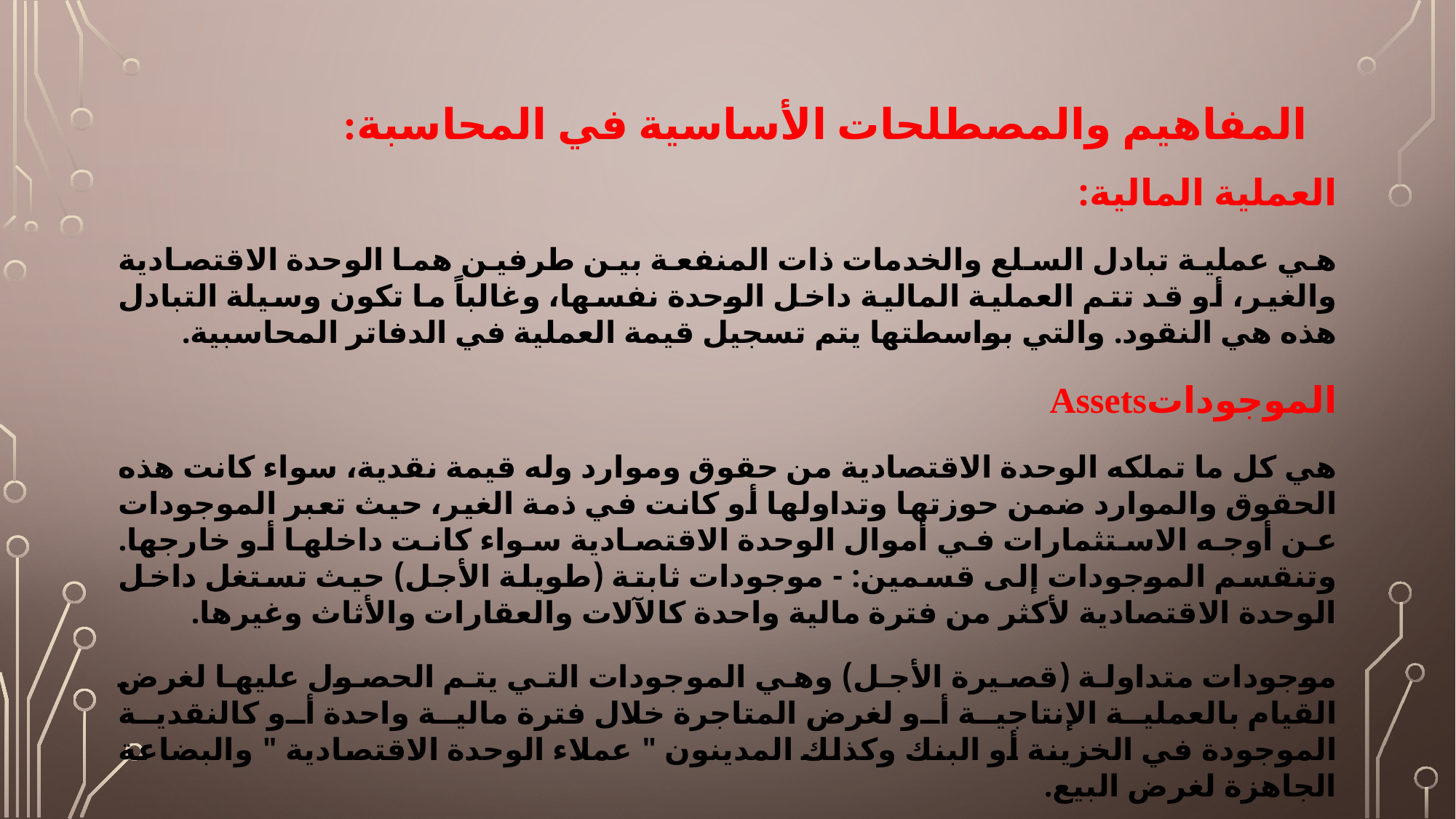

# المفاهيم والمصطلحات الأساسية في المحاسبة:
العملية المالية:
هي عملية تبادل السلع والخدمات ذات المنفعة بين طرفين هما الوحدة الاقتصادية والغير، أو قد تتم العملية المالية داخل الوحدة نفسها، وغالباً ما تكون وسيلة التبادل هذه هي النقود. والتي بواسطتها يتم تسجيل قيمة العملية في الدفاتر المحاسبية.
الموجوداتAssets
هي كل ما تملكه الوحدة الاقتصادية من حقوق وموارد وله قيمة نقدية، سواء كانت هذه الحقوق والموارد ضمن حوزتها وتداولها أو كانت في ذمة الغير، حيث تعبر الموجودات عن أوجه الاستثمارات في أموال الوحدة الاقتصادية سواء كانت داخلها أو خارجها. وتنقسم الموجودات إلى قسمين: - موجودات ثابتة (طويلة الأجل) حيث تستغل داخل الوحدة الاقتصادية لأكثر من فترة مالية واحدة كالآلات والعقارات والأثاث وغيرها.
موجودات متداولة (قصيرة الأجل) وهي الموجودات التي يتم الحصول عليها لغرض القيام بالعملية الإنتاجية أو لغرض المتاجرة خلال فترة مالية واحدة أو كالنقدية الموجودة في الخزينة أو البنك وكذلك المدينون " عملاء الوحدة الاقتصادية " والبضاعة الجاهزة لغرض البيع.